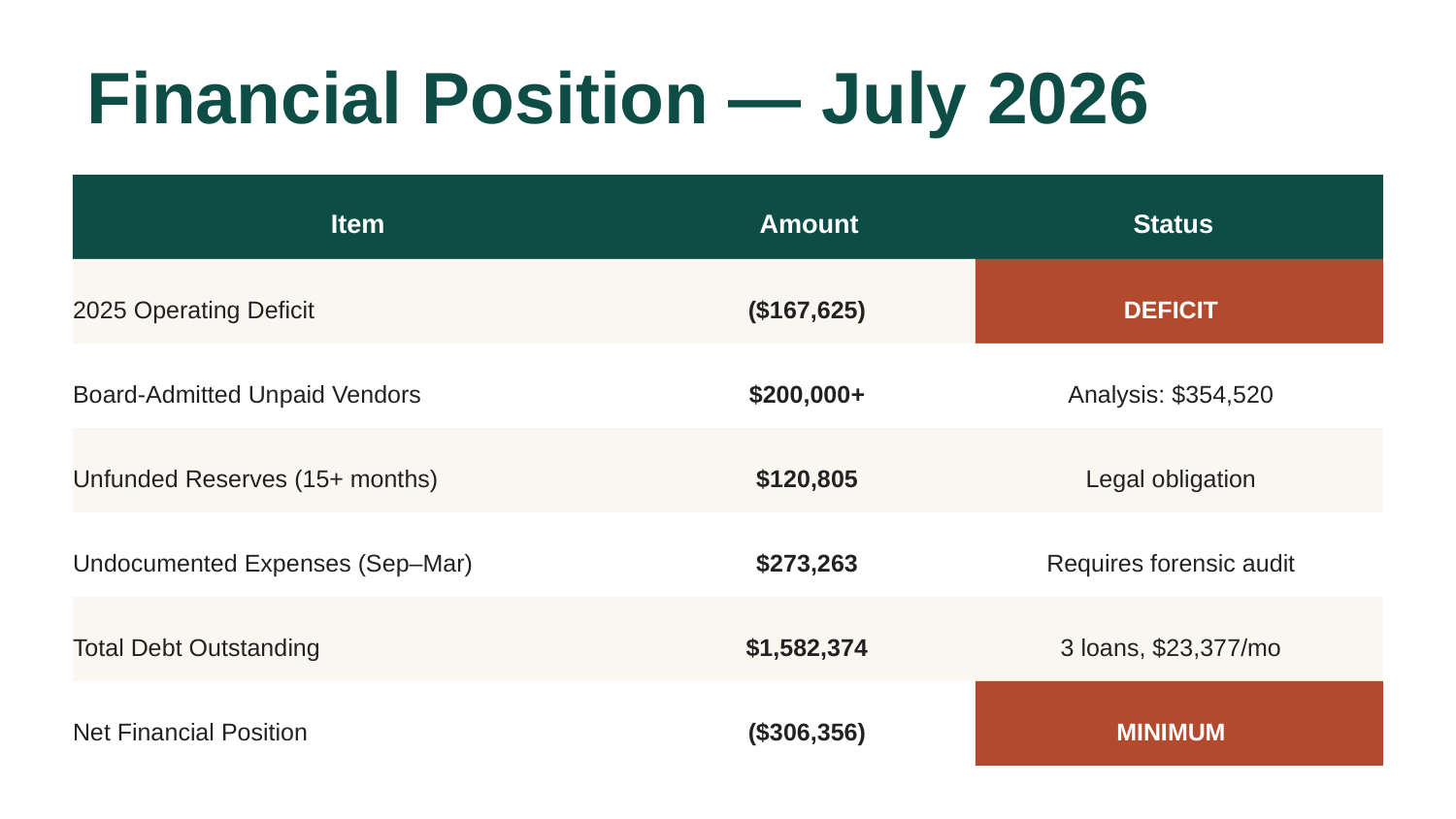

Financial Position — July 2026

Item

Amount

Status

2025 Operating Deficit

($167,625)

DEFICIT

Board-Admitted Unpaid Vendors

$200,000+

Analysis: $354,520

Unfunded Reserves (15+ months)

$120,805

Legal obligation

Undocumented Expenses (Sep–Mar)

$273,263

Requires forensic audit

Total Debt Outstanding

$1,582,374

3 loans, $23,377/mo

Net Financial Position

($306,356)

MINIMUM